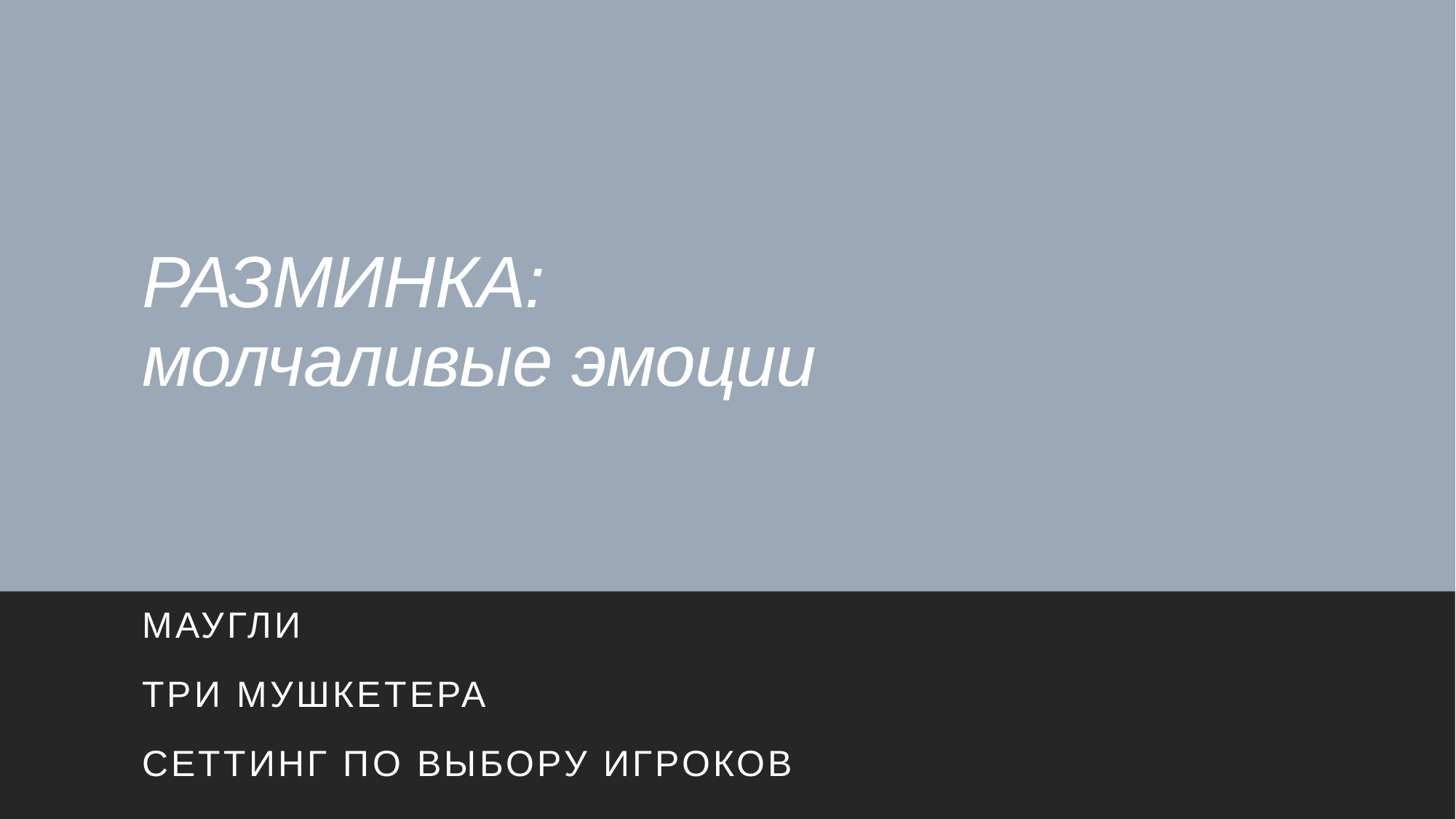

# РАЗМИНКА: молчаливые эмоции
Маугли
Три мушкетера
Сеттинг по выбору игроков